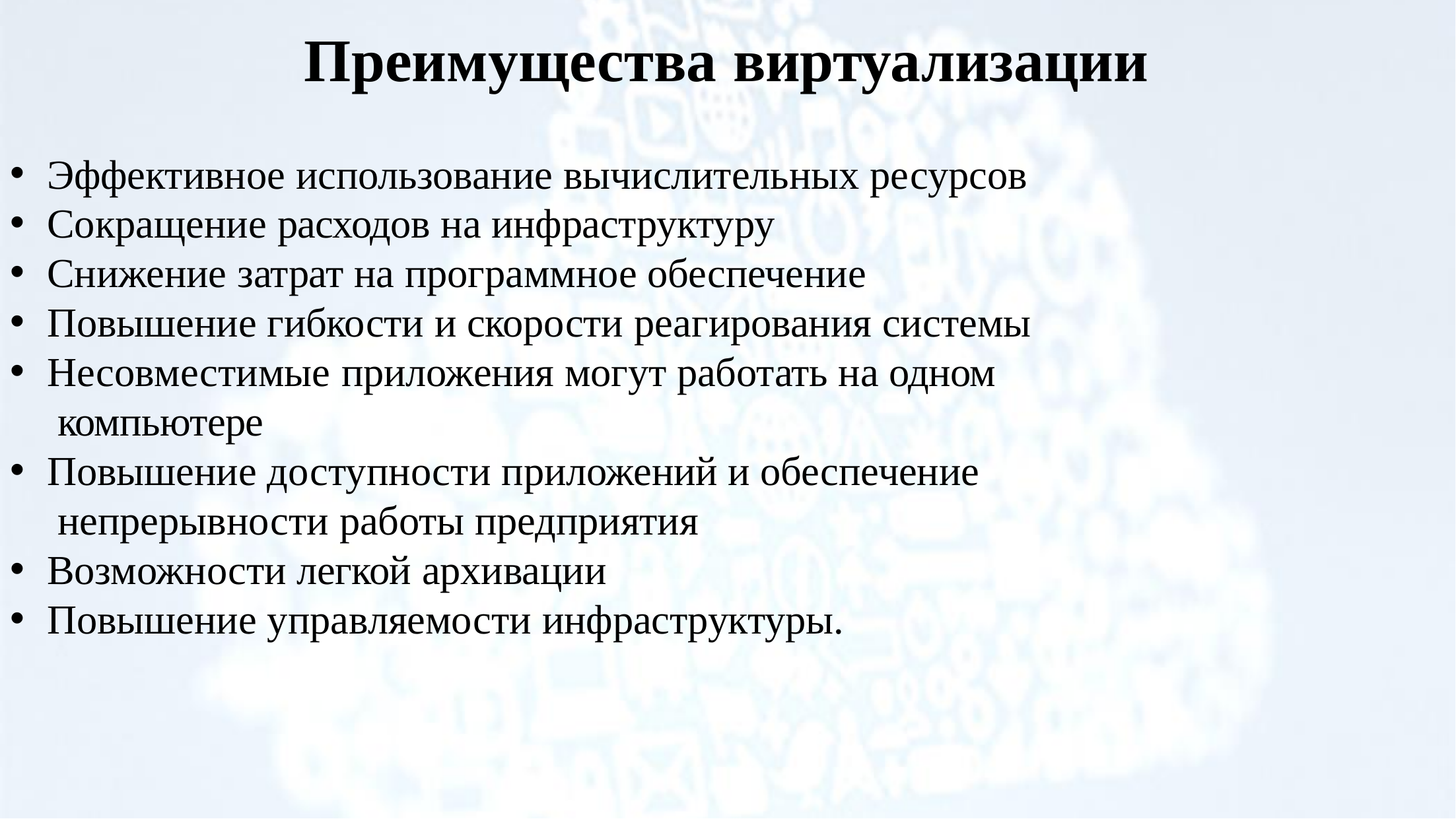

# Преимущества виртуализации
Эффективное использование вычислительных ресурсов
Сокращение расходов на инфраструктуру
Снижение затрат на программное обеспечение
Повышение гибкости и скорости реагирования системы
Несовместимые приложения могут работать на одном  компьютере
Повышение доступности приложений и обеспечение  непрерывности работы предприятия
Возможности легкой архивации
Повышение управляемости инфраструктуры.